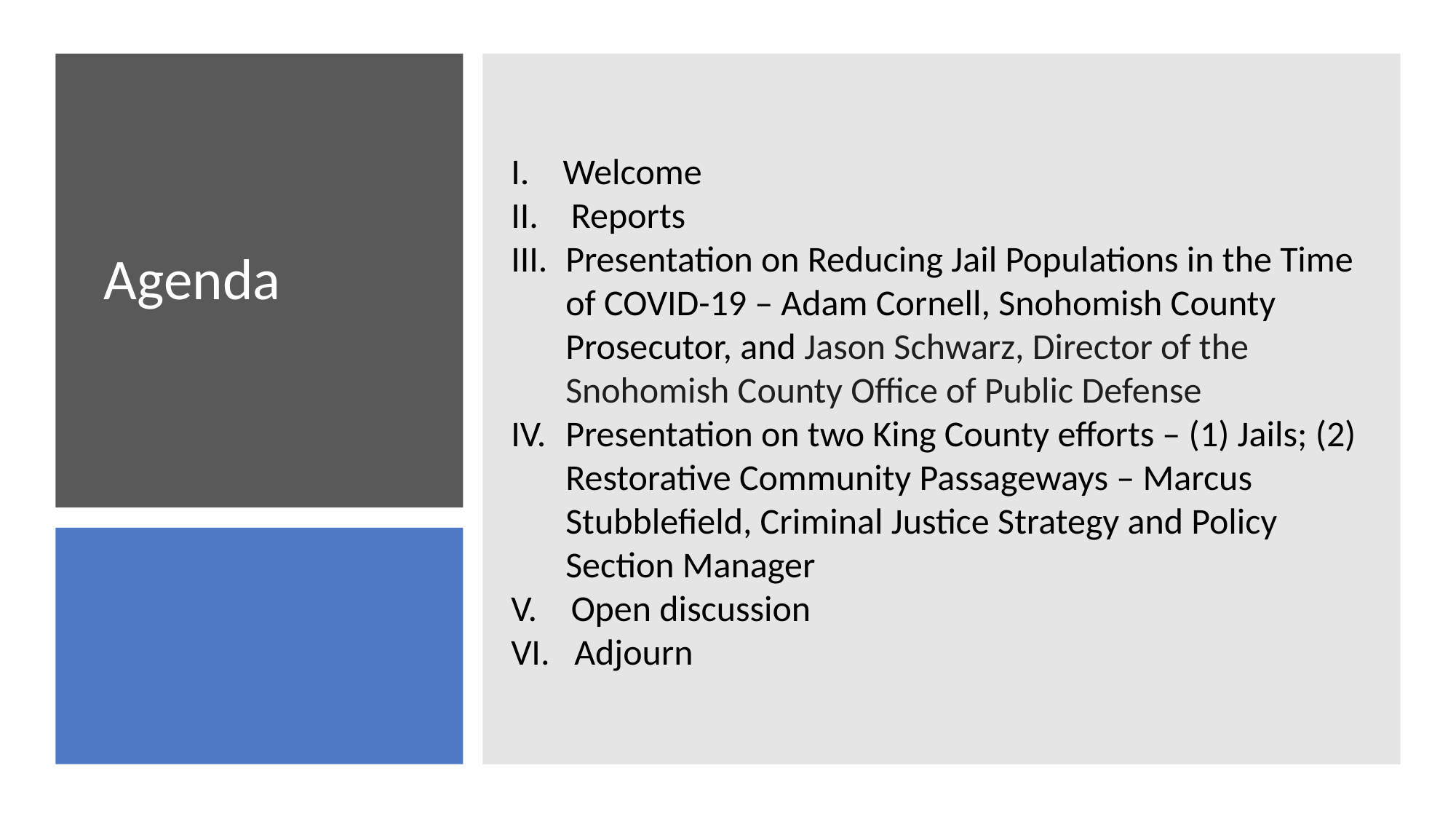

# Agenda
I.	   Welcome
II.    Reports
III. 	Presentation on Reducing Jail Populations in the Time of COVID-19 – Adam Cornell, Snohomish County Prosecutor, and Jason Schwarz, Director of the Snohomish County Office of Public Defense
IV.	Presentation on two King County efforts – (1) Jails; (2) Restorative Community Passageways – Marcus Stubblefield, Criminal Justice Strategy and Policy Section Manager
V.	    Open discussion
VI.   Adjourn